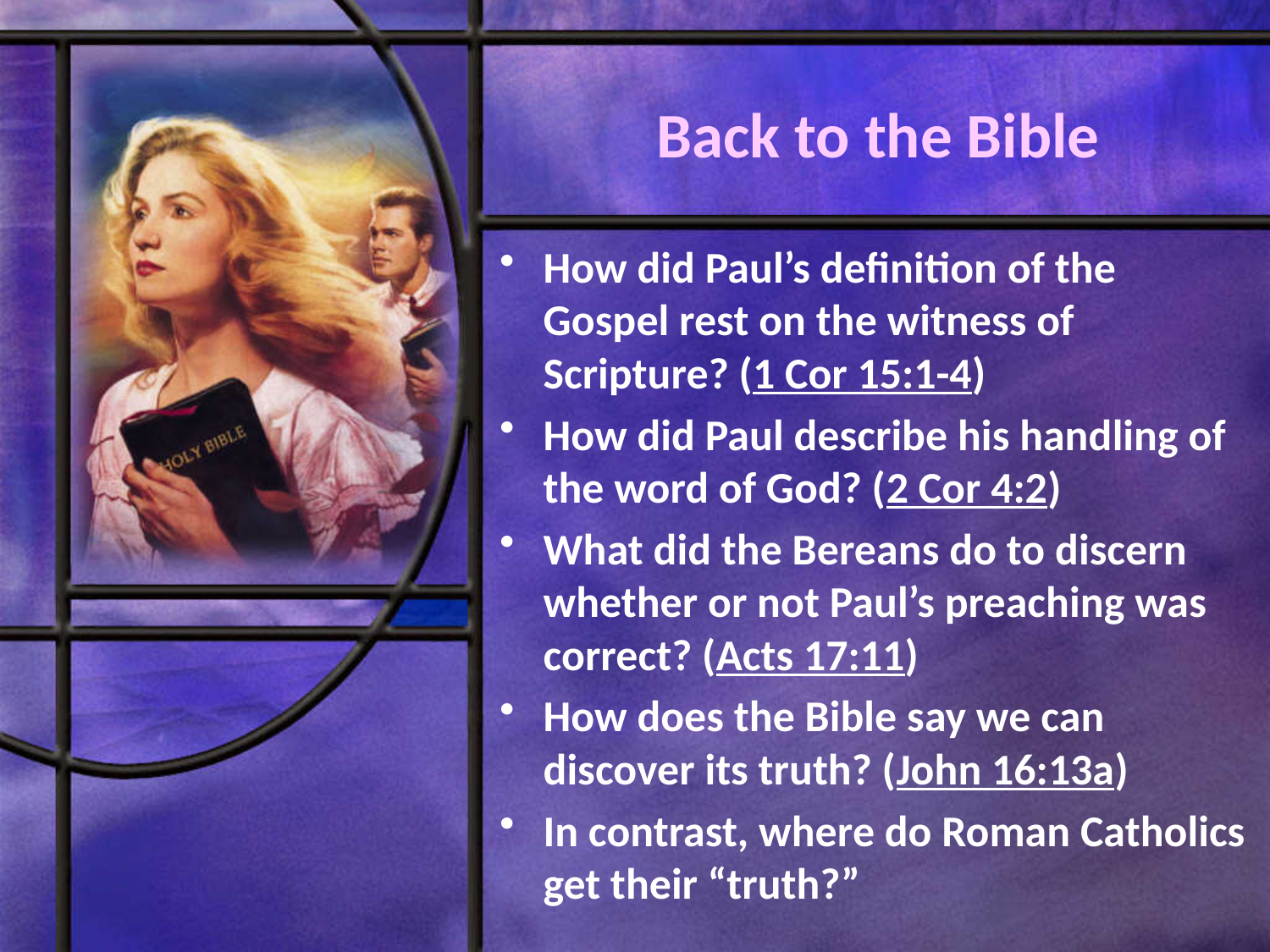

# Back to the Bible
How did Paul’s definition of the Gospel rest on the witness of Scripture? (1 Cor 15:1-4)
How did Paul describe his handling of the word of God? (2 Cor 4:2)
What did the Bereans do to discern whether or not Paul’s preaching was correct? (Acts 17:11)
How does the Bible say we can discover its truth? (John 16:13a)
In contrast, where do Roman Catholics get their “truth?”